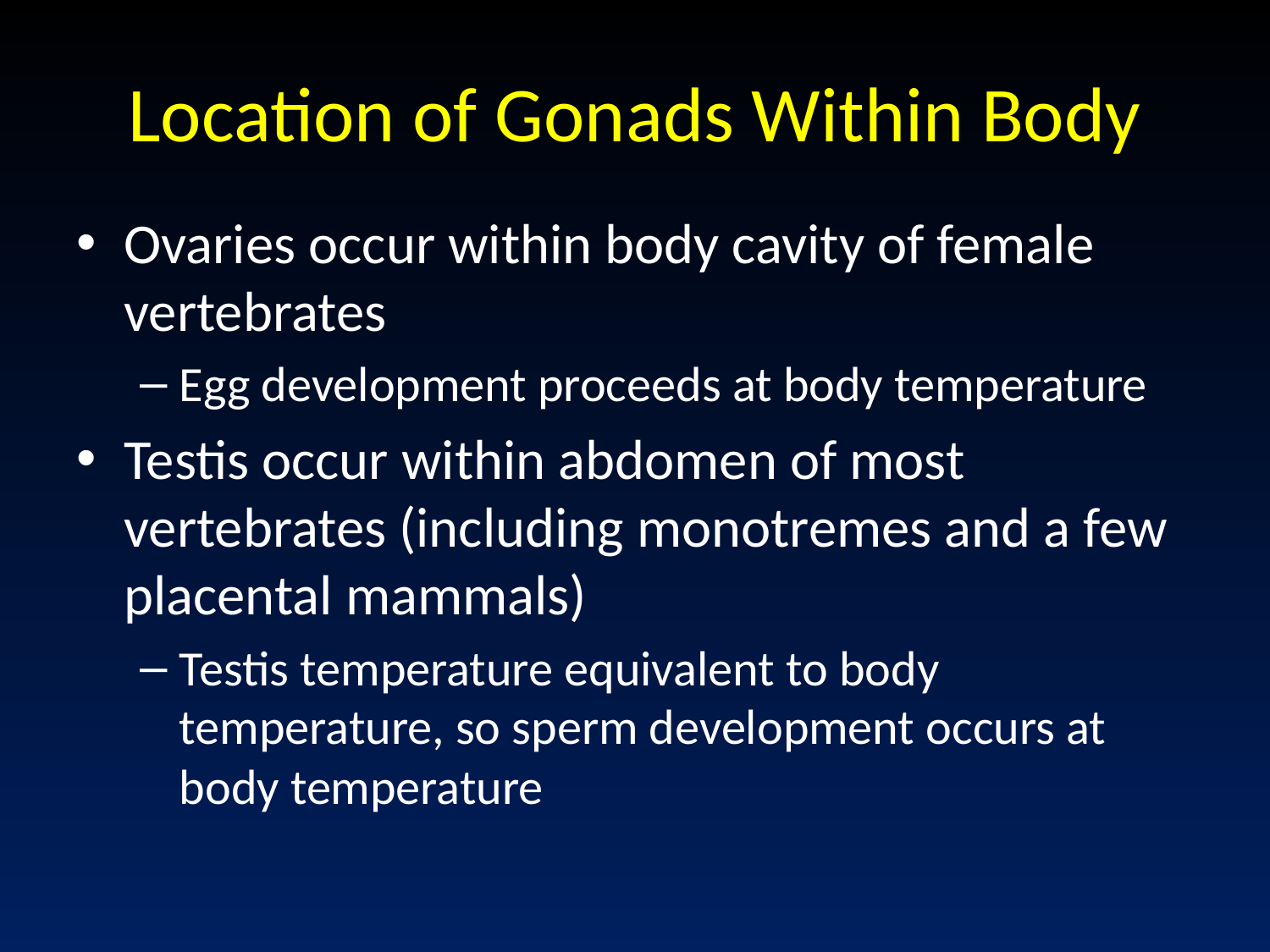

# Location of Gonads Within Body
Ovaries occur within body cavity of female vertebrates
Egg development proceeds at body temperature
Testis occur within abdomen of most vertebrates (including monotremes and a few placental mammals)
Testis temperature equivalent to body temperature, so sperm development occurs at body temperature